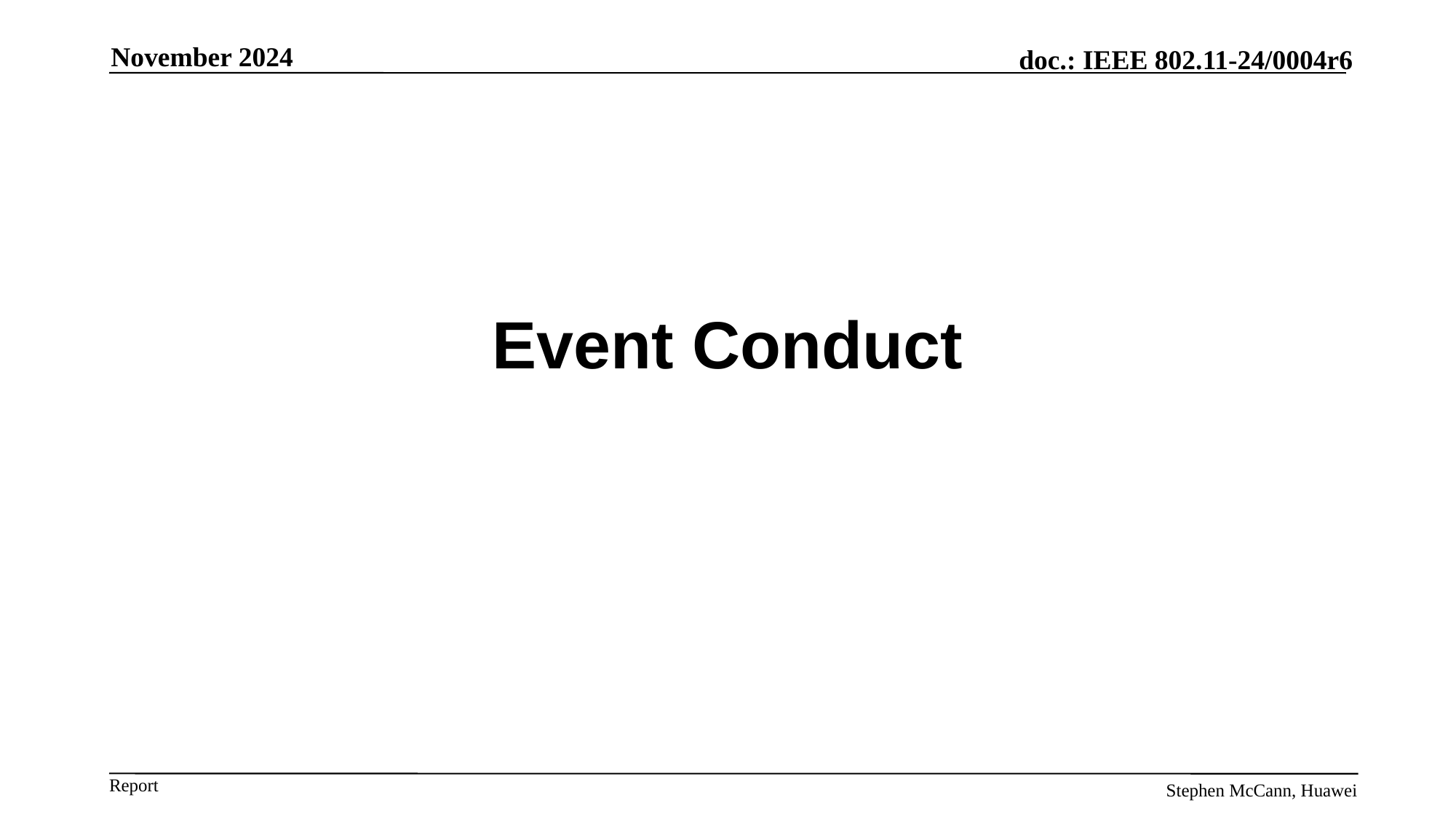

November 2024
# Event Conduct
Stephen McCann, Huawei